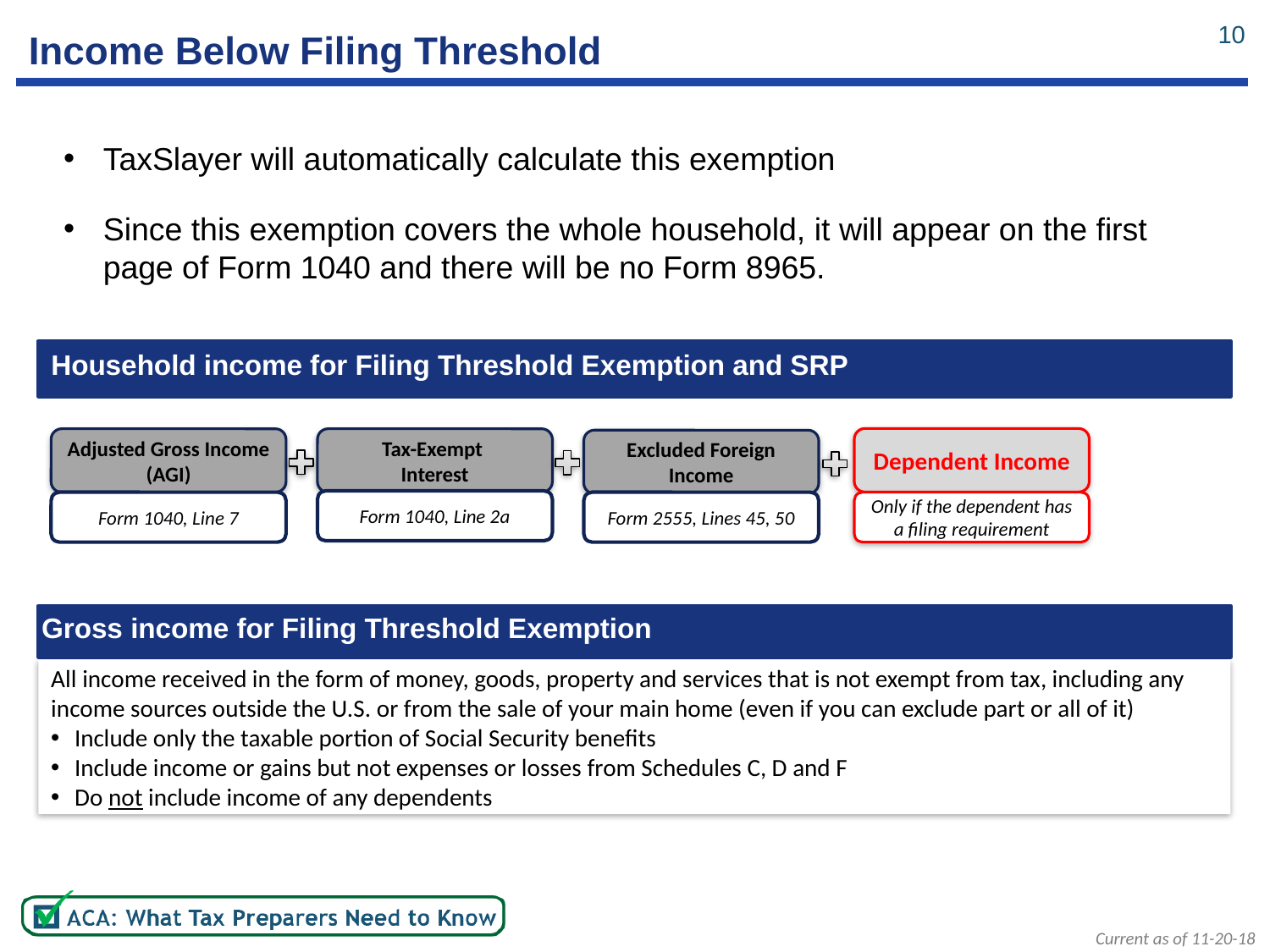

10
# Income Below Filing Threshold
TaxSlayer will automatically calculate this exemption
Since this exemption covers the whole household, it will appear on the first page of Form 1040 and there will be no Form 8965.
Household income for Filing Threshold Exemption and SRP
Adjusted Gross Income (AGI)
Tax-Exempt
Interest
Excluded Foreign Income

Form 1040, Line 2a
Form 2555, Lines 45, 50
Form 1040, Line 7
Dependent Income

Only if the dependent has a filing requirement
Gross income for Filing Threshold Exemption

All income received in the form of money, goods, property and services that is not exempt from tax, including any income sources outside the U.S. or from the sale of your main home (even if you can exclude part or all of it)
Include only the taxable portion of Social Security benefits
Include income or gains but not expenses or losses from Schedules C, D and F
Do not include income of any dependents